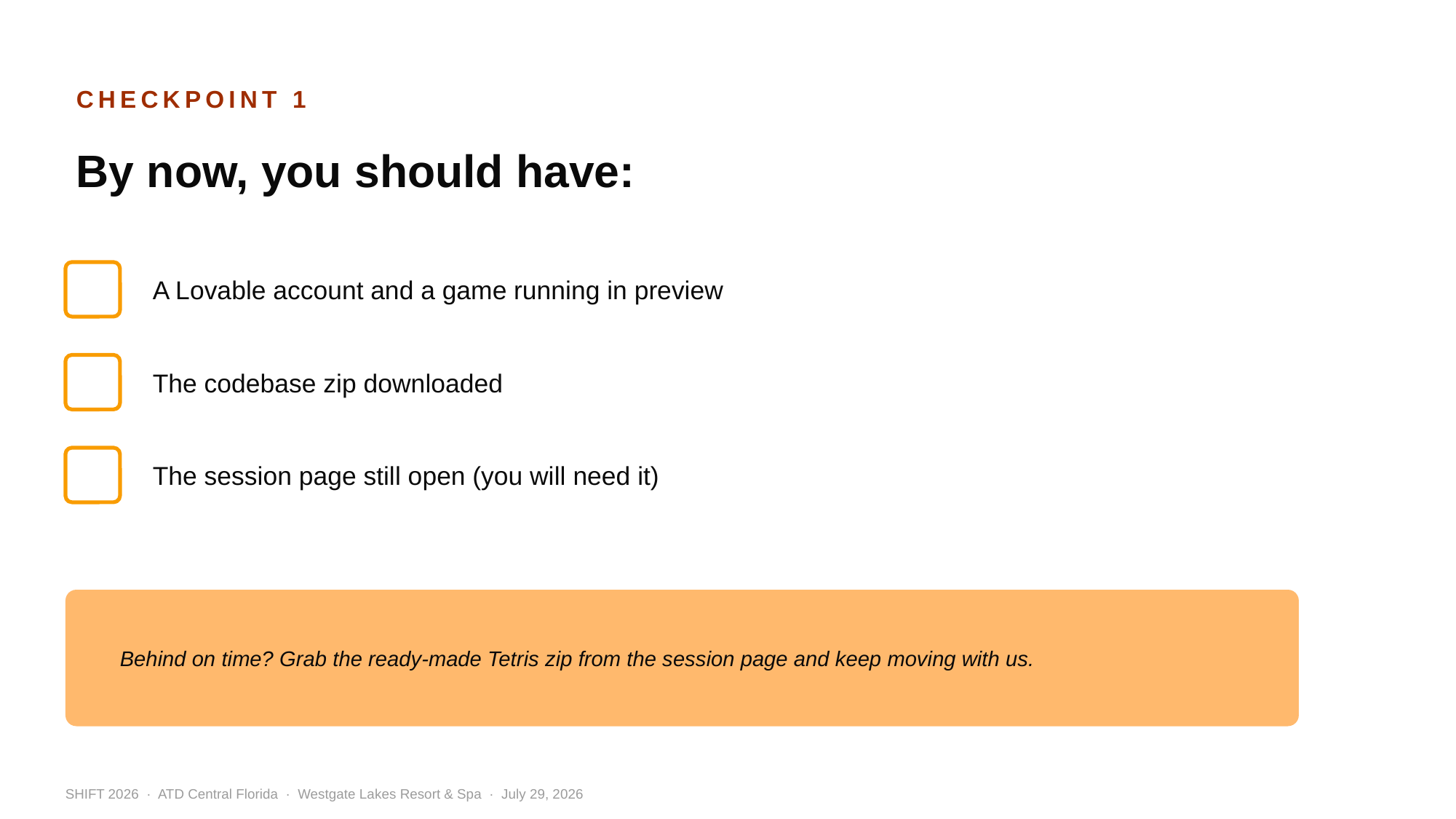

CHECKPOINT 1
By now, you should have:
A Lovable account and a game running in preview

The codebase zip downloaded

The session page still open (you will need it)

Behind on time? Grab the ready-made Tetris zip from the session page and keep moving with us.
SHIFT 2026  ·  ATD Central Florida  ·  Westgate Lakes Resort & Spa  ·  July 29, 2026